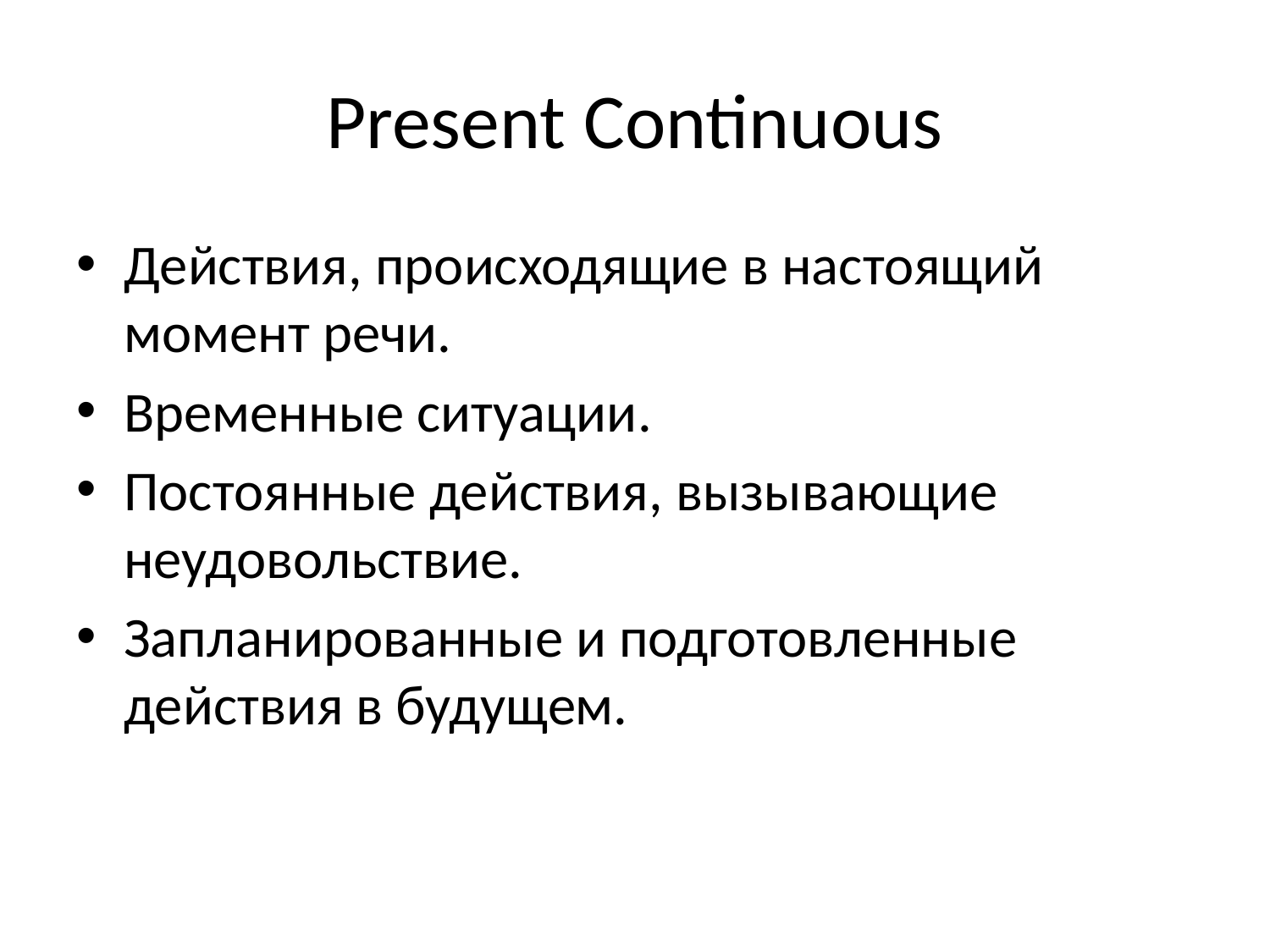

# Present Continuous
Действия, происходящие в настоящий момент речи.
Временные ситуации.
Постоянные действия, вызывающие неудовольствие.
Запланированные и подготовленные действия в будущем.